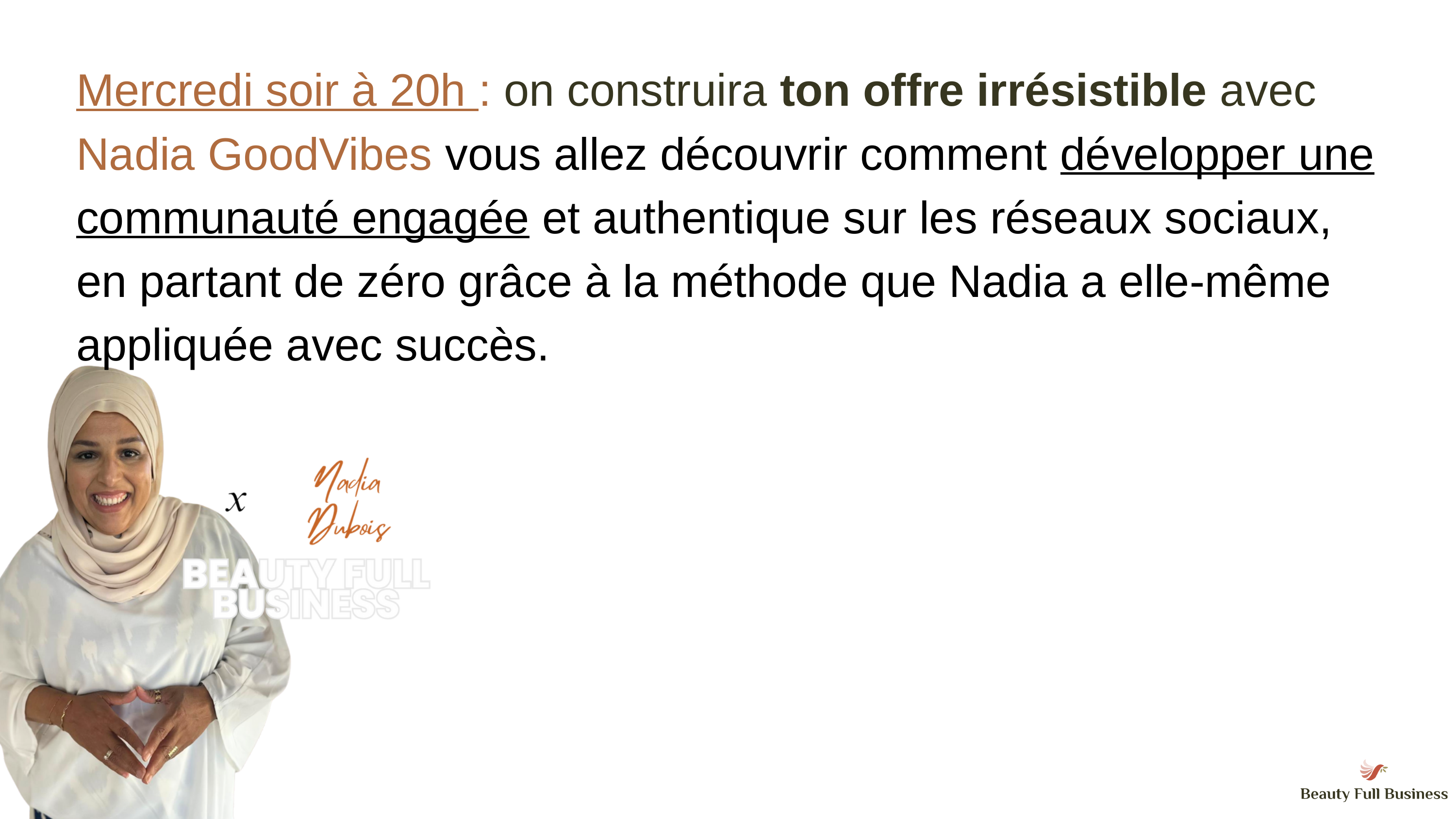

Mercredi soir à 20h : on construira ton offre irrésistible avec Nadia GoodVibes vous allez découvrir comment développer une communauté engagée et authentique sur les réseaux sociaux, en partant de zéro grâce à la méthode que Nadia a elle-même appliquée avec succès.